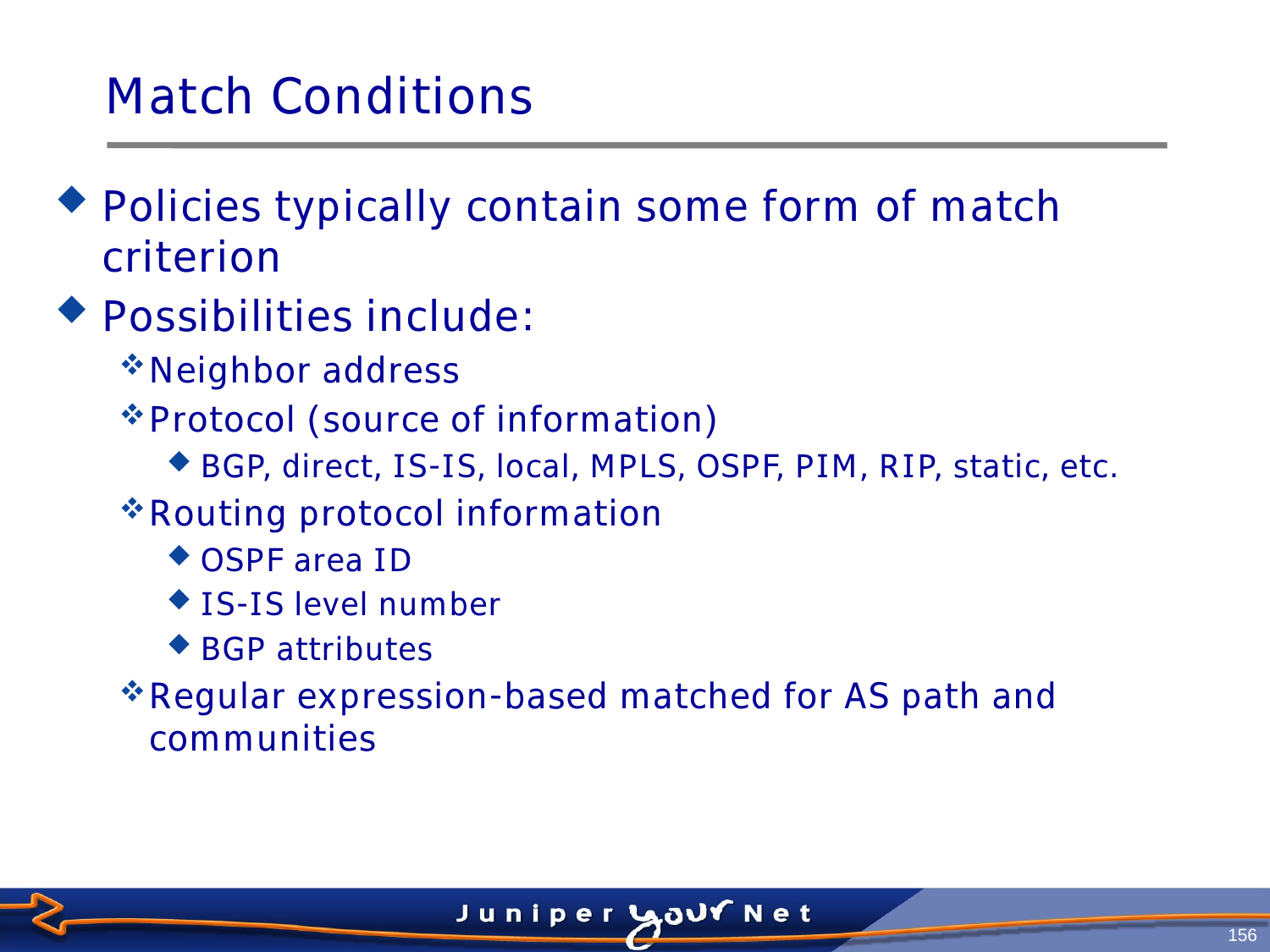

# Match Conditions
Policies typically contain some form of match criterion
Possibilities include:
Neighbor address
Protocol (source of information)
 BGP, direct, IS-IS, local, MPLS, OSPF, PIM, RIP, static, etc.
Routing protocol information
 OSPF area ID
 IS-IS level number
 BGP attributes
Regular expression-based matched for AS path and communities